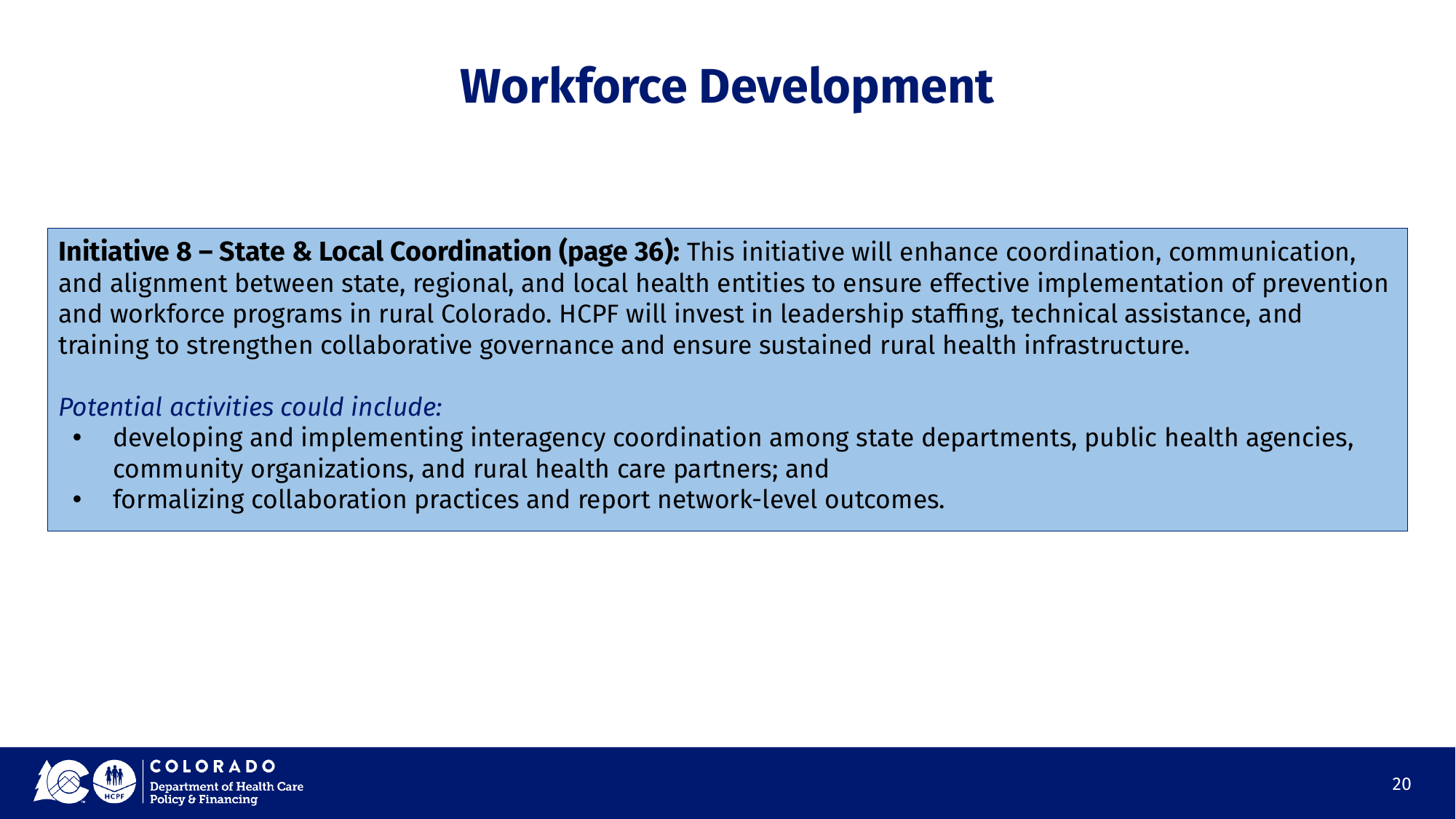

# Workforce Development
Initiative 8 – State & Local Coordination (page 36): This initiative will enhance coordination, communication, and alignment between state, regional, and local health entities to ensure effective implementation of prevention and workforce programs in rural Colorado. HCPF will invest in leadership staffing, technical assistance, and training to strengthen collaborative governance and ensure sustained rural health infrastructure.

Potential activities could include:
developing and implementing interagency coordination among state departments, public health agencies, community organizations, and rural health care partners; and
formalizing collaboration practices and report network-level outcomes.

20